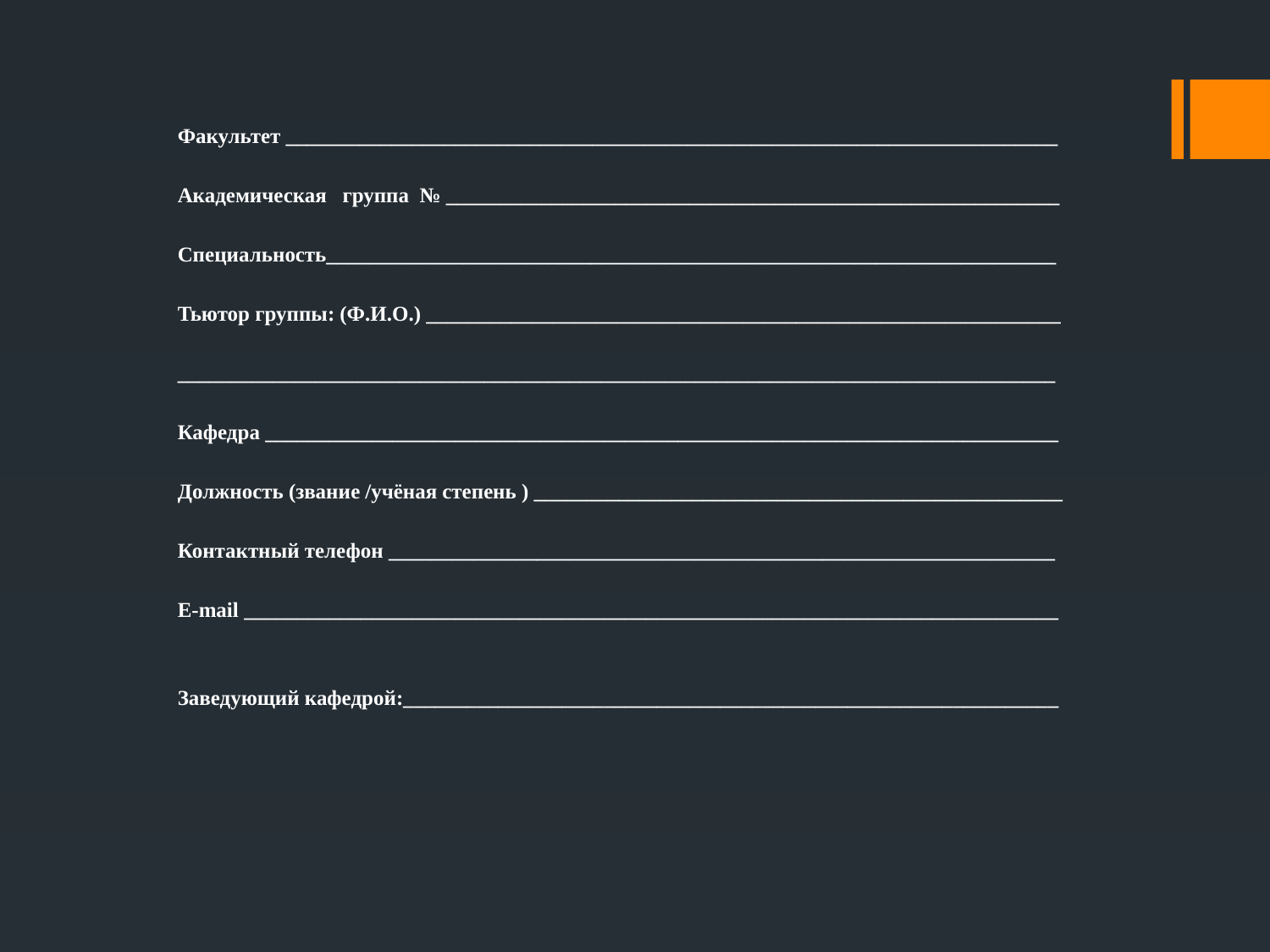

Факультет _________________________________________________________________________

Академическая   группа  № __________________________________________________________

Специальность_____________________________________________________________________

Тьютор группы: (Ф.И.О.) ____________________________________________________________

___________________________________________________________________________________

Кафедра ___________________________________________________________________________

Должность (звание /учёная степень ) __________________________________________________

Контактный телефон _______________________________________________________________

Е-mail _____________________________________________________________________________

Заведующий кафедрой:______________________________________________________________